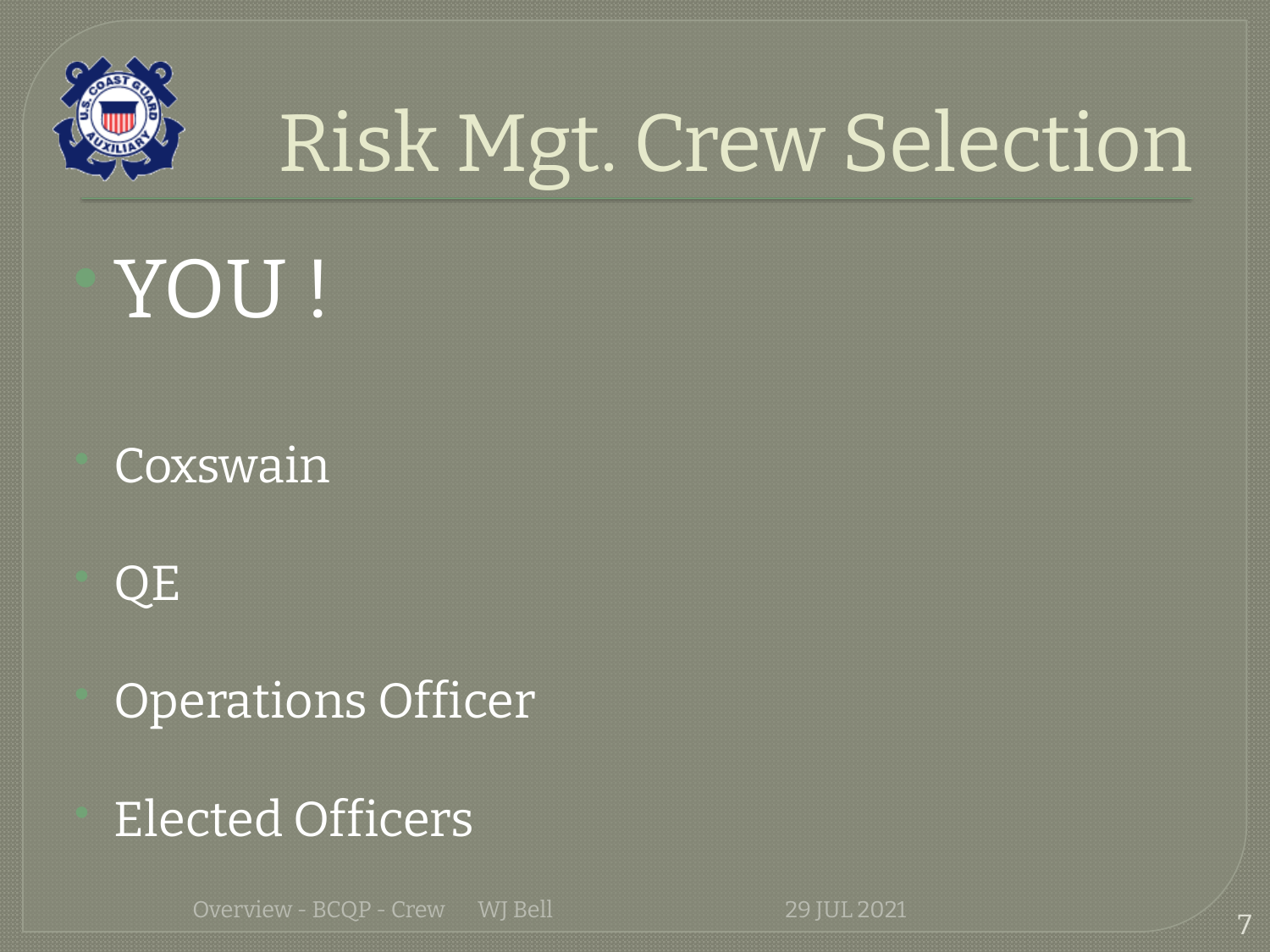

# Risk Mgt. Crew Selection
YOU !
Coxswain
QE
Operations Officer
Elected Officers
Overview - BCQP - Crew       WJ Bell
29 JUL 2021
7